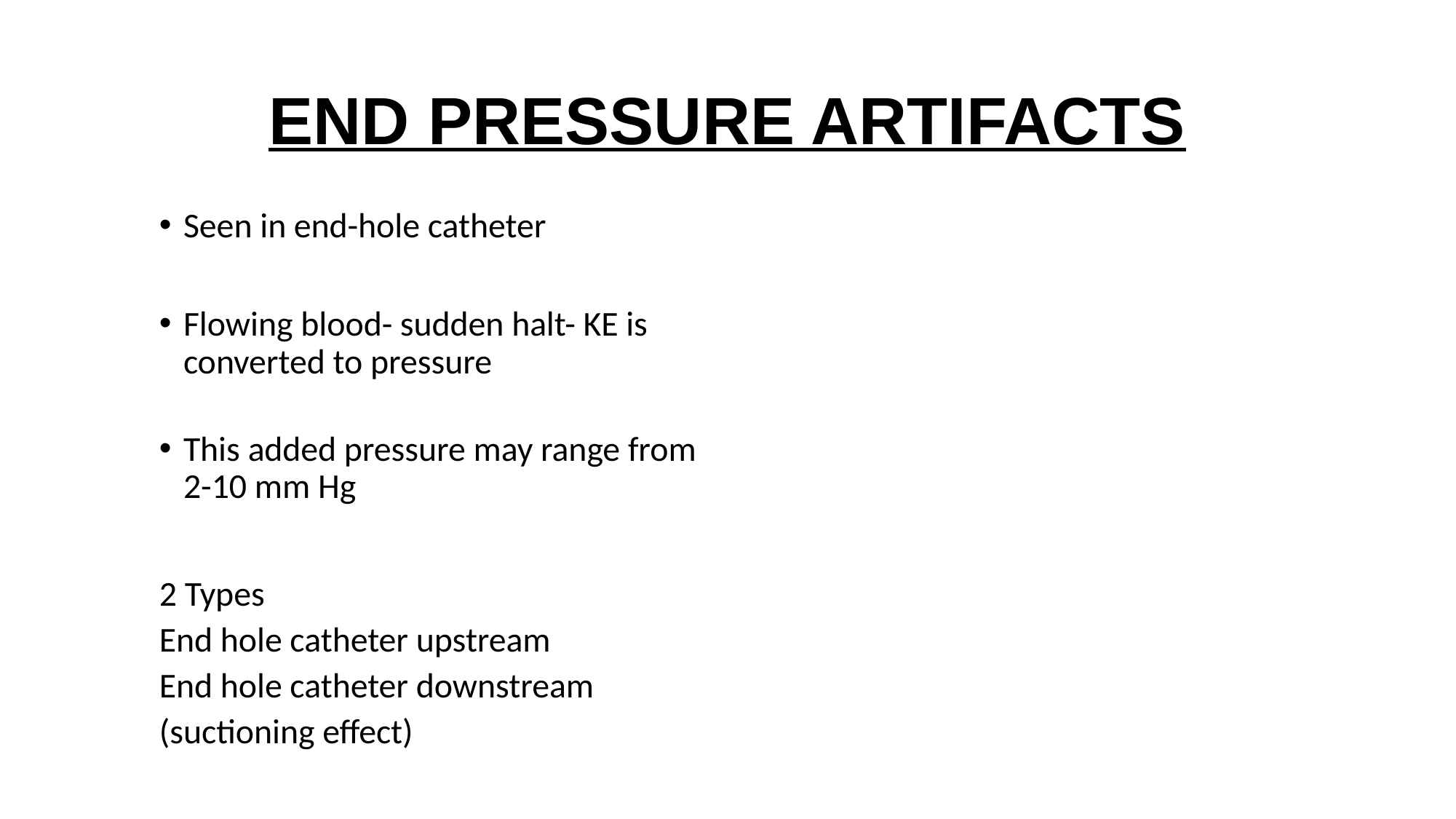

# END PRESSURE ARTIFACTS
Seen in end-hole catheter

Flowing blood- sudden halt- KE is converted to pressure

This added pressure may range from 2-10 mm Hg

2 Types
End hole catheter upstream
End hole catheter downstream (suctioning effect)